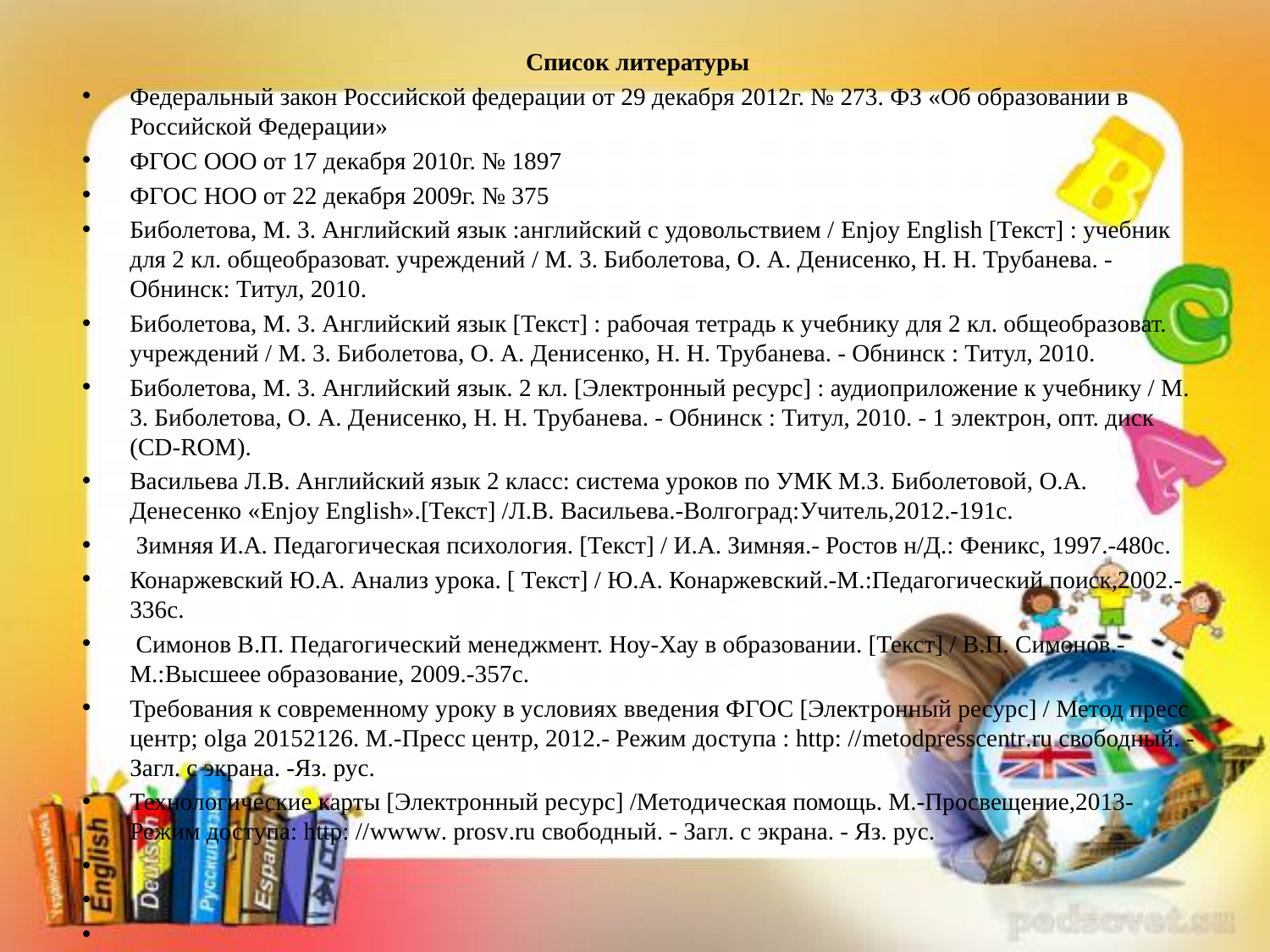

Список литературы
Федеральный закон Российской федерации от 29 декабря 2012г. № 273. ФЗ «Об образовании в Российской Федерации»
ФГОС ООО от 17 декабря 2010г. № 1897
ФГОС НОО от 22 декабря 2009г. № 375
Биболетова, М. 3. Английский язык :английский с удовольствием / Enjoy English [Текст] : учебник для 2 кл. общеобразоват. учреждений / М. 3. Биболетова, О. А. Денисенко, Н. Н. Трубанева. -Обнинск: Титул, 2010.
Биболетова, М. 3. Английский язык [Текст] : рабочая тетрадь к учебнику для 2 кл. общеобразоват. учреждений / М. 3. Биболетова, О. А. Денисенко, Н. Н. Трубанева. - Обнинск : Титул, 2010.
Биболетова, М. 3. Английский язык. 2 кл. [Электронный ресурс] : аудиоприложение к учебнику / М. 3. Биболетова, О. А. Денисенко, Н. Н. Трубанева. - Обнинск : Титул, 2010. - 1 электрон, опт. диск (CD-ROM).
Васильева Л.В. Английский язык 2 класс: система уроков по УМК М.З. Биболетовой, О.А. Денесенко «Enjoy English».[Текст] /Л.В. Васильева.-Волгоград:Учитель,2012.-191с.
 Зимняя И.А. Педагогическая психология. [Текст] / И.А. Зимняя.- Ростов н/Д.: Феникс, 1997.-480с.
Конаржевский Ю.А. Анализ урока. [ Текст] / Ю.А. Конаржевский.-М.:Педагогический поиск,2002.-336с.
 Симонов В.П. Педагогический менеджмент. Ноу-Хау в образовании. [Текст] / В.П. Симонов.- М.:Высшеее образование, 2009.-357с.
Требования к современному уроку в условиях введения ФГОС [Электронный ресурс] / Метод пресс центр; olga 20152126. М.-Пресс центр, 2012.- Режим доступа : http: //metodpresscentr.ru свободный. - Загл. с экрана. -Яз. рус.
Технологические карты [Электронный ресурс] /Методическая помощь. М.-Просвещение,2013- Режим доступа: http: //wwww. prosv.ru свободный. - Загл. с экрана. - Яз. рус.